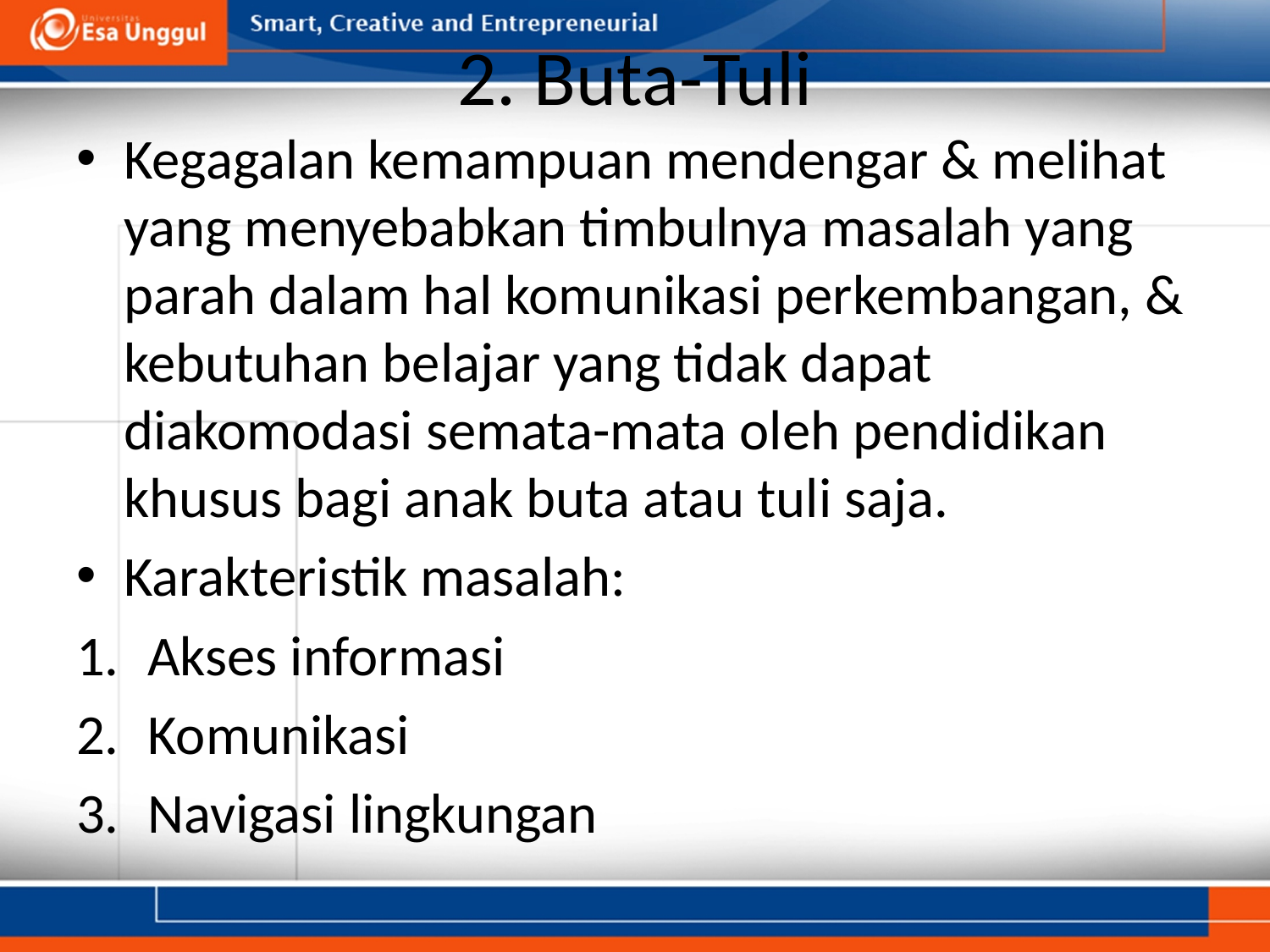

# 2. Buta-Tuli
Kegagalan kemampuan mendengar & melihat yang menyebabkan timbulnya masalah yang parah dalam hal komunikasi perkembangan, & kebutuhan belajar yang tidak dapat diakomodasi semata-mata oleh pendidikan khusus bagi anak buta atau tuli saja.
Karakteristik masalah:
Akses informasi
Komunikasi
Navigasi lingkungan